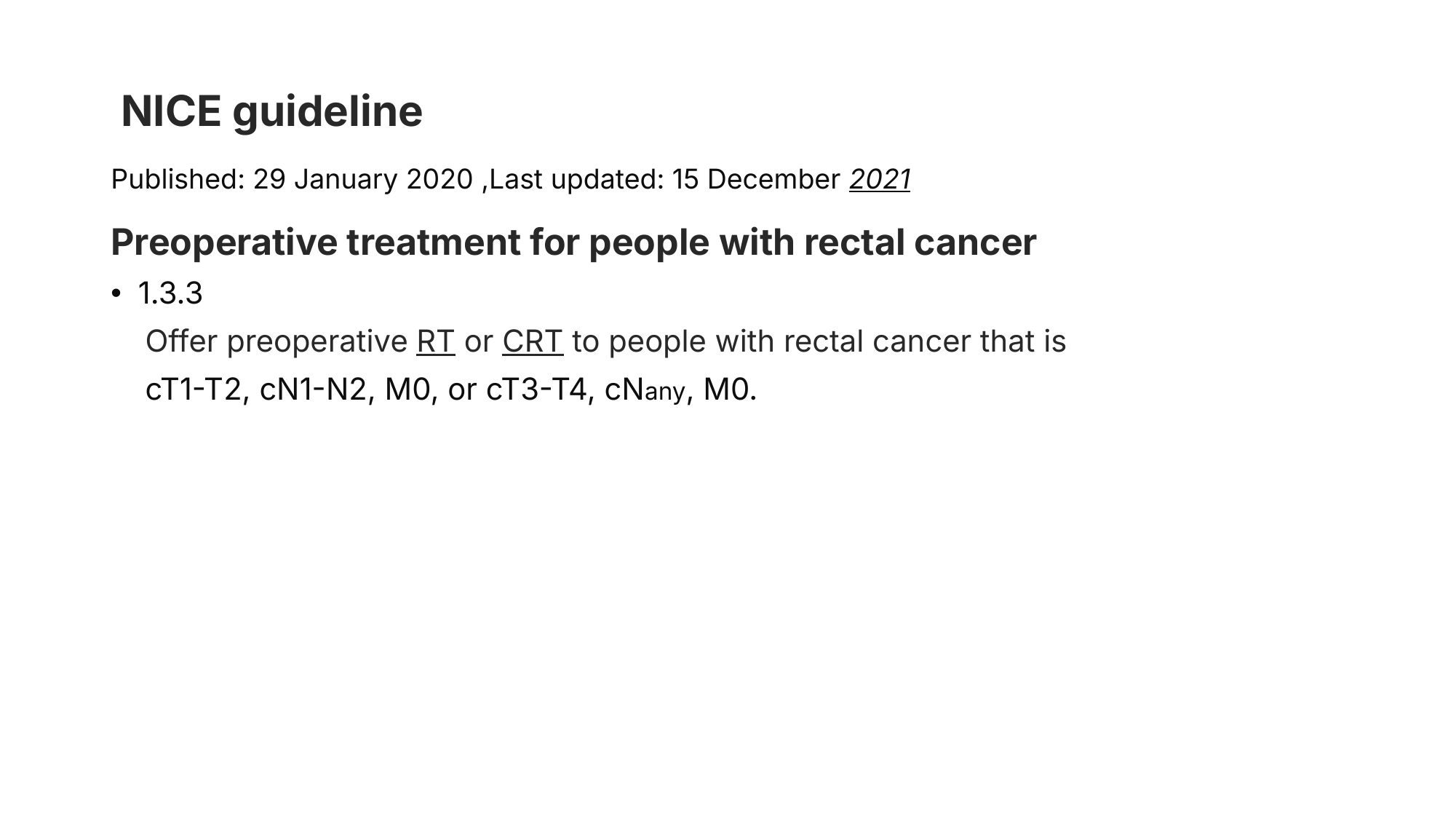

# NICE guideline Published: 29 January 2020 ,Last updated: 15 December 2021
Preoperative treatment for people with rectal cancer
1.3.3
    Offer preoperative RT or CRT to people with rectal cancer that is
    cT1-T2, cN1-N2, M0, or cT3-T4, cNany, M0.